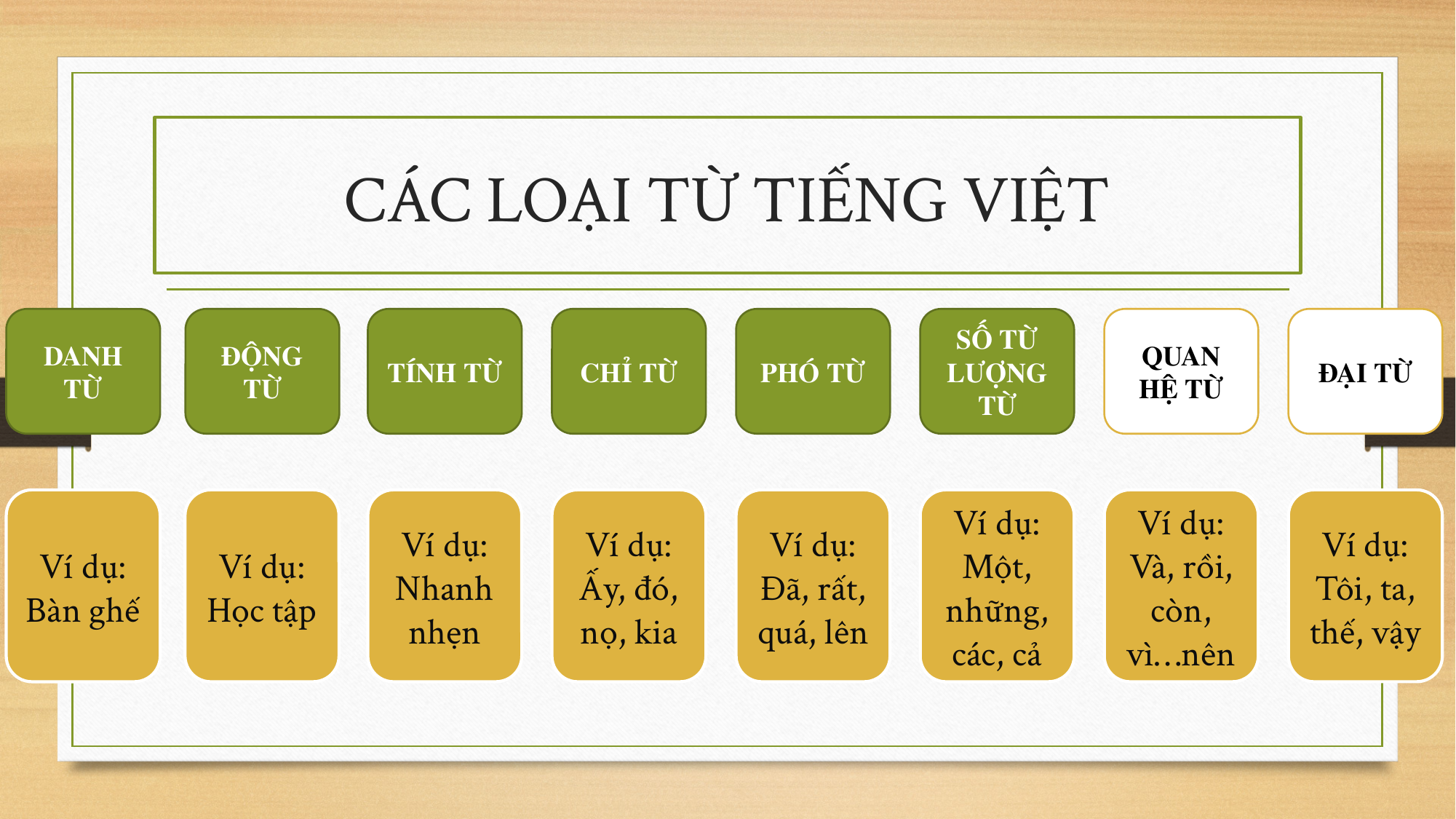

# CÁC LOẠI TỪ TIẾNG VIỆT
ĐẠI TỪ
TÍNH TỪ
CHỈ TỪ
PHÓ TỪ
SỐ TỪ
LƯỢNG TỪ
QUAN HỆ TỪ
ĐỘNG TỪ
DANH TỪ
Ví dụ:
Bàn ghế
Ví dụ:
Học tập
Ví dụ:
Nhanh nhẹn
Ví dụ:
Ấy, đó, nọ, kia
Ví dụ:
Đã, rất, quá, lên
Ví dụ:
Một, những, các, cả
Ví dụ:
Và, rồi, còn, vì…nên
Ví dụ:
Tôi, ta, thế, vậy